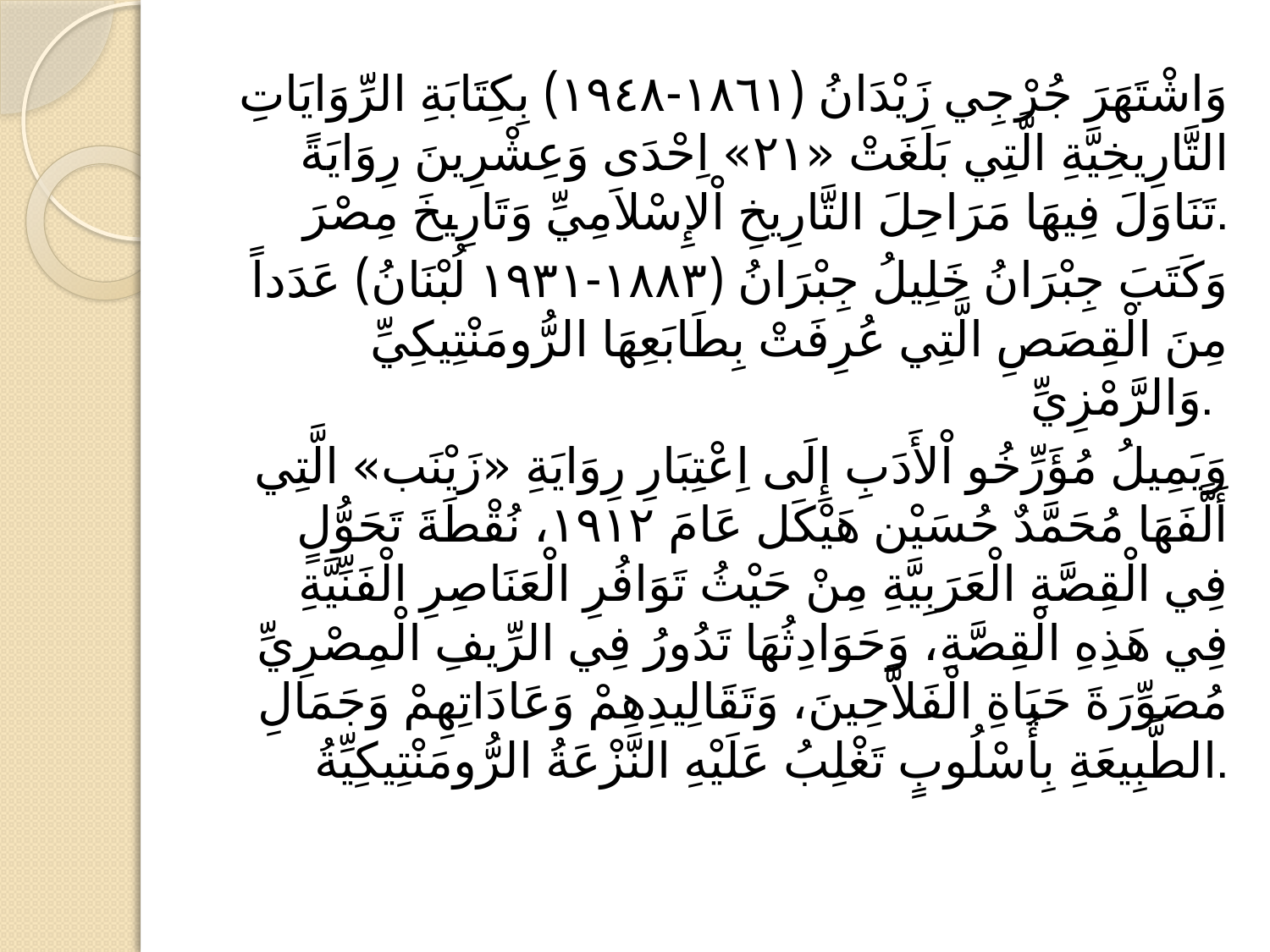

#
وَاشْتَهَرَ جُرْجِي زَيْدَانُ (١٨٦١-١٩٤٨) بِكِتَابَةِ الرِّوَايَاتِ التَّارِيخِيَّةِ الَّتِي بَلَغَتْ «٢١» اِحْدَى وَعِشْرِينَ رِوَايَةً تَنَاوَلَ فِيهَا مَرَاحِلَ التَّارِيخِ اْلإِسْلاَمِيِّ وَتَارِيخَ مِصْرَ.
وَكَتَبَ جِبْرَانُ خَلِيلُ جِبْرَانُ (١٨٨٣-١٩٣١ لُبْنَانُ) عَدَداً مِنَ الْقِصَصِ الَّتِي عُرِفَتْ بِطَابَعِهَا الرُّومَنْتِيكِيِّ وَالرَّمْزِيِّ.
وَيَمِيلُ مُؤَرِّخُو اْلأَدَبِ إِلَى اِعْتِبَارِ رِوَايَةِ «زَيْنَب» الَّتِي أَلَّفَهَا مُحَمَّدٌ حُسَيْن هَيْكَل عَامَ ١٩١٢، نُقْطَةَ تَحَوُّلٍ فِي الْقِصَّةِ الْعَرَبِيَّةِ مِنْ حَيْثُ تَوَافُرِ الْعَنَاصِرِ الْفَنِّيَّةِ  فِي هَذِهِ الْقِصَّةِ، وَحَوَادِثُهَا تَدُورُ فِي الرِّيفِ الْمِصْرِيِّ مُصَوِّرَةَ حَيَاةِ الْفَلاَّحِينَ، وَتَقَالِيدِهِمْ وَعَادَاتِهِمْ وَجَمَالِ الطَّبِيعَةِ بِأُسْلُوبٍ تَغْلِبُ عَلَيْهِ النَّزْعَةُ الرُّومَنْتِيكِيِّةُ.